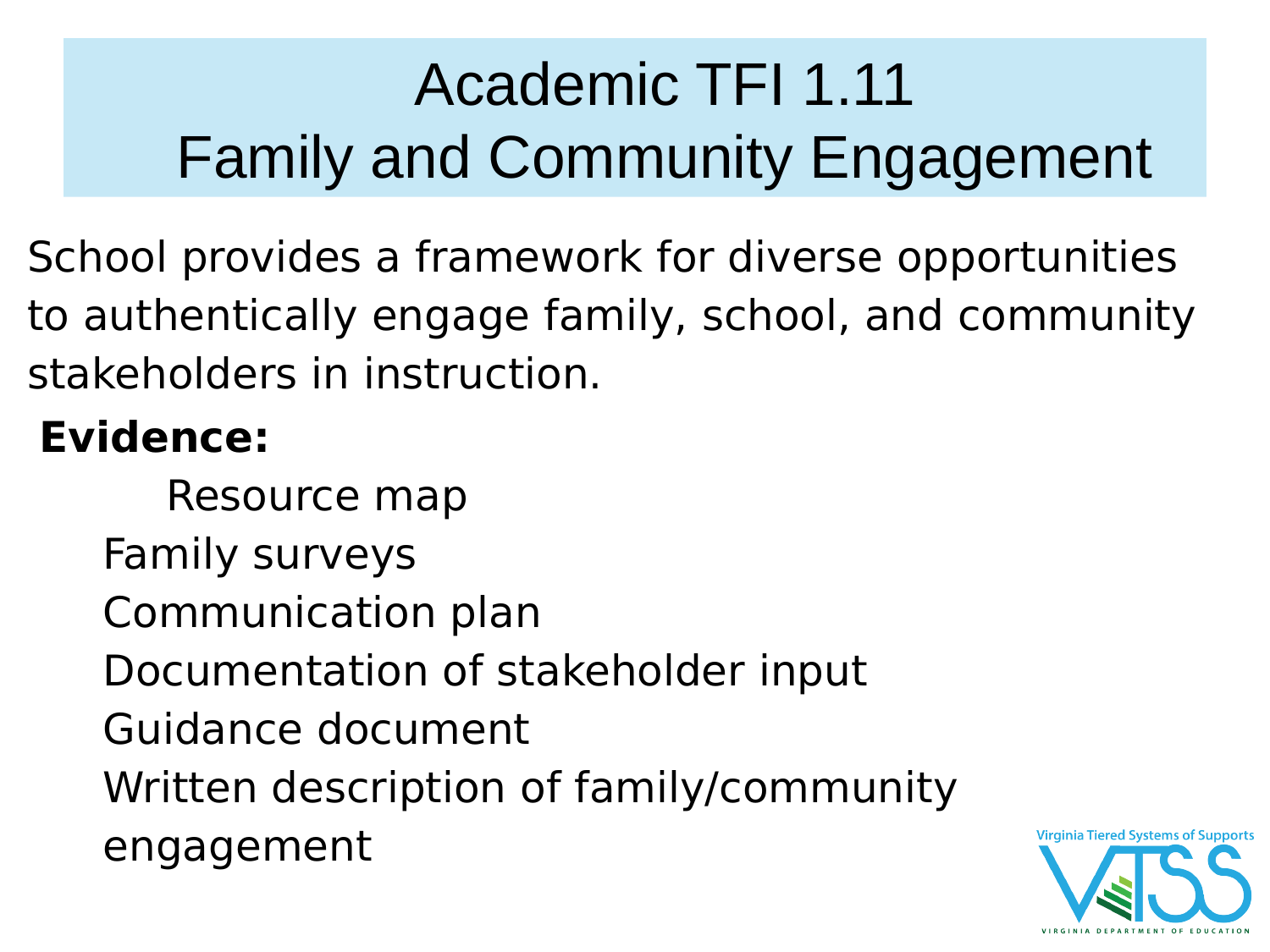

# Academic TFI 1.11
Family and Community Engagement
School provides a framework for diverse opportunities to authentically engage family, school, and community stakeholders in instruction.
Evidence:
 	Resource map
Family surveys
Communication plan
Documentation of stakeholder input
Guidance document
Written description of family/community
engagement